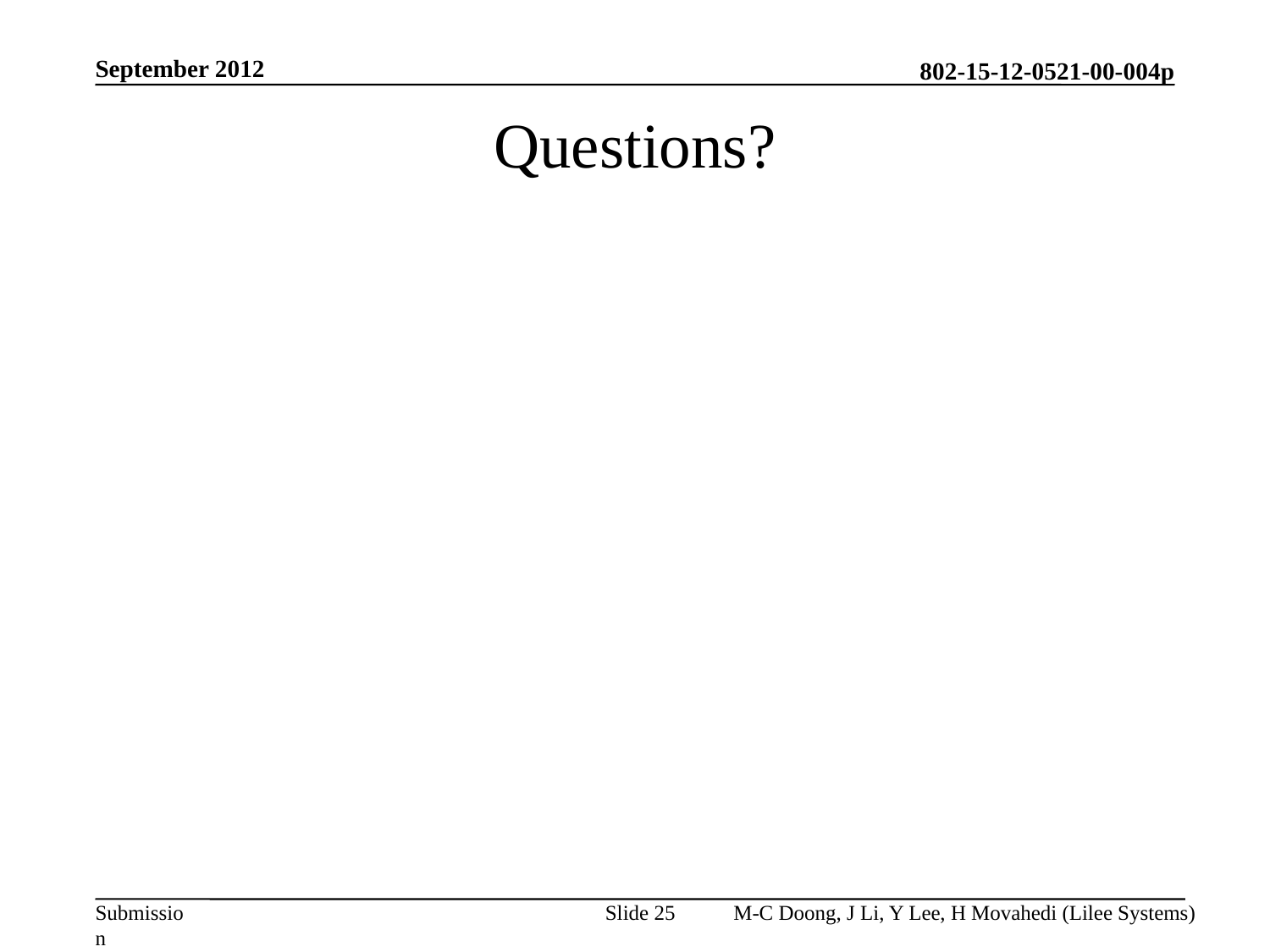

September 2012
# Questions?
Slide 25
M-C Doong, J Li, Y Lee, H Movahedi (Lilee Systems)